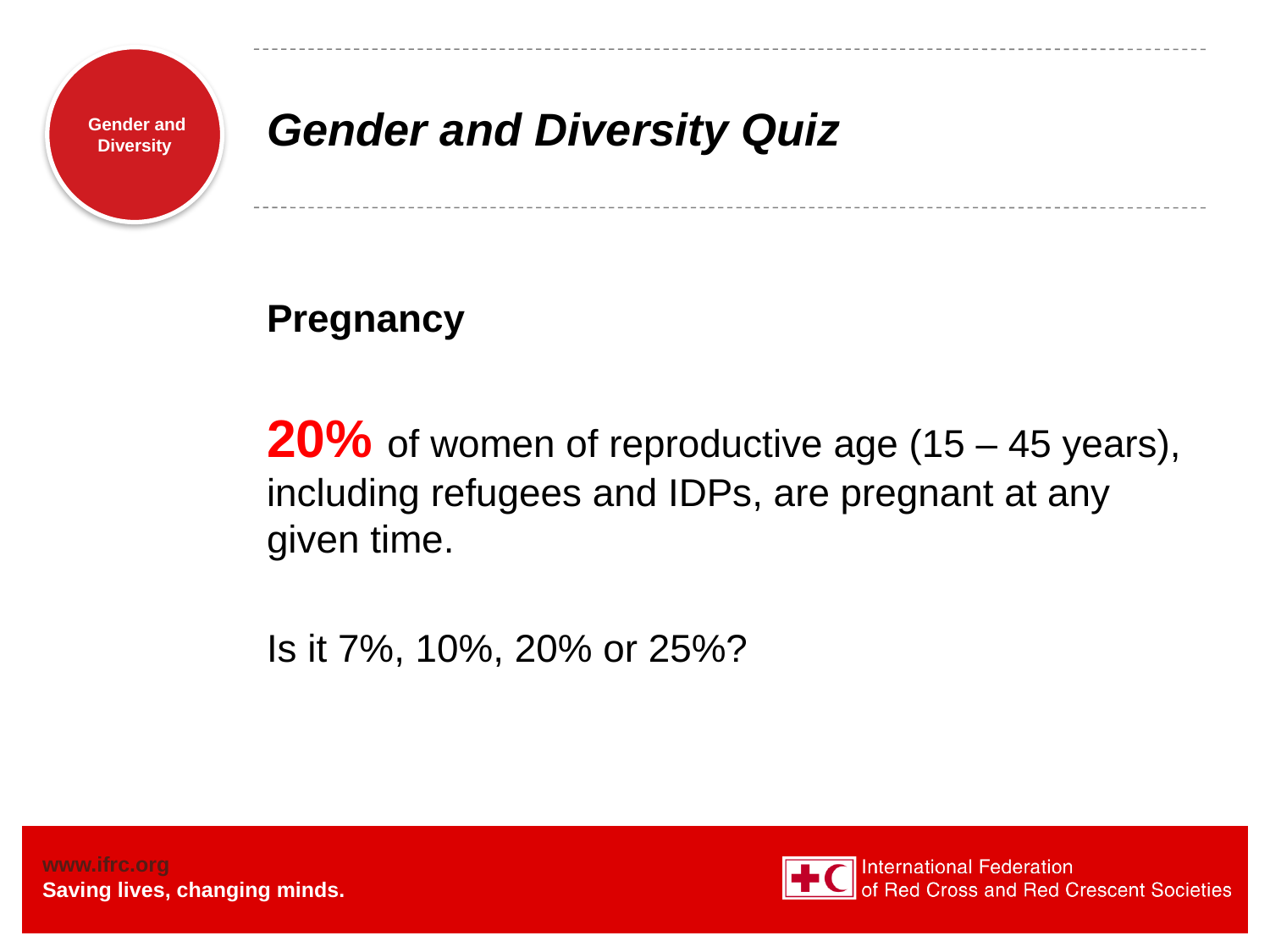

# Gender and Diversity Quiz

Pregnancy

20% of women of reproductive age (15 – 45 years), including refugees and IDPs, are pregnant at any given time.

Is it 7%, 10%, 20% or 25%?